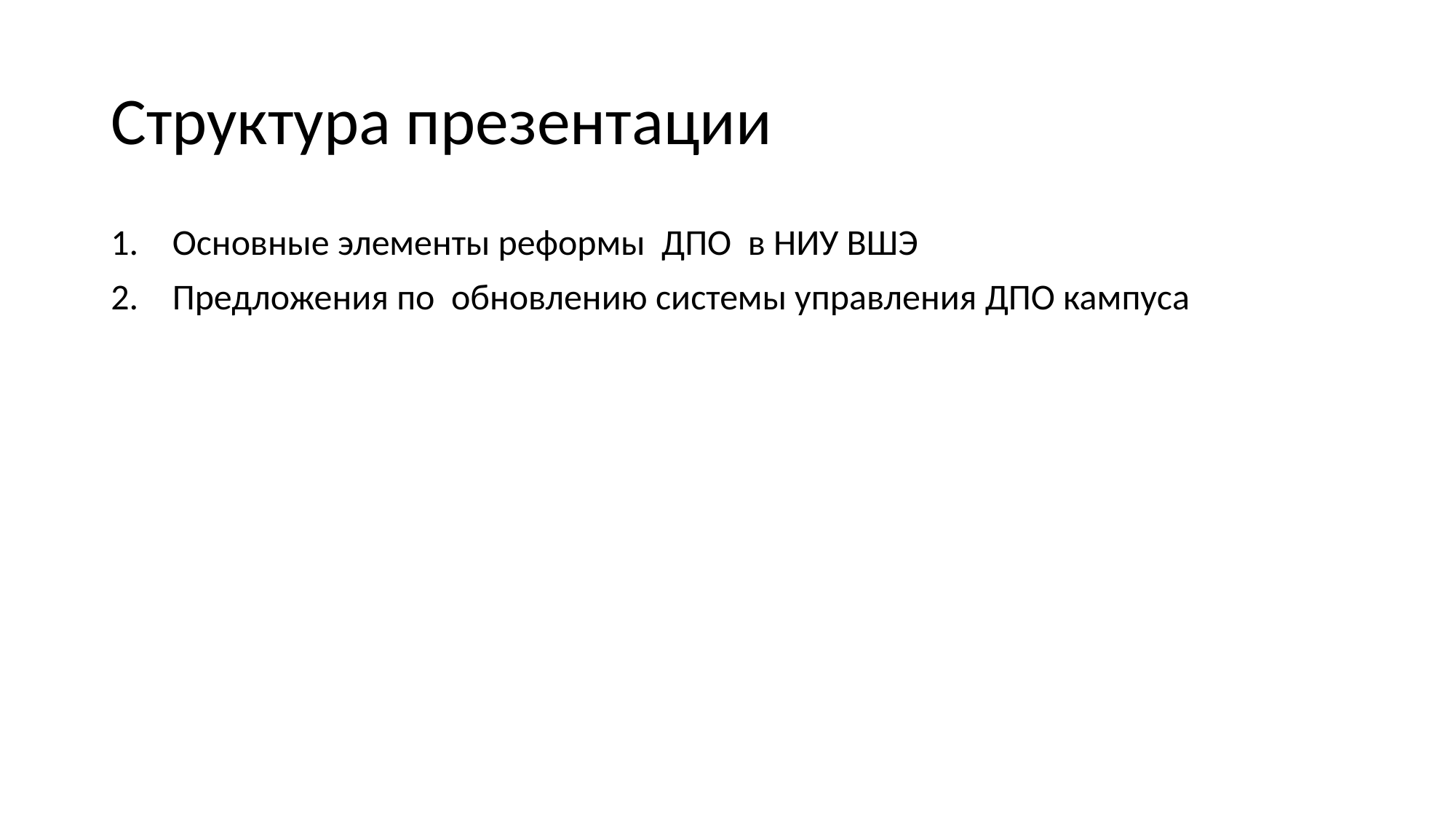

# Структура презентации
Основные элементы реформы  ДПО  в НИУ ВШЭ
Предложения по  обновлению системы управления ДПО кампуса